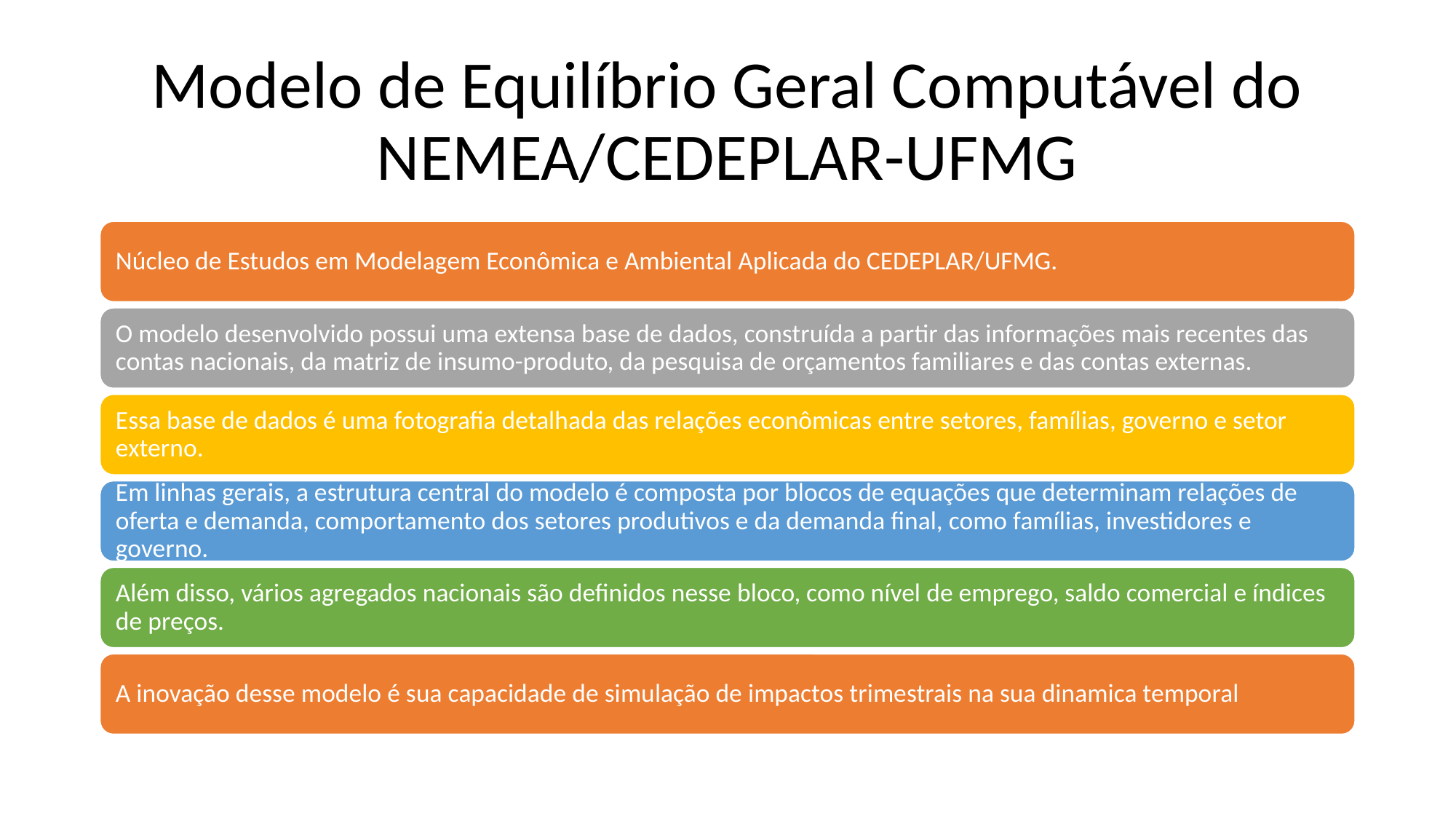

# Modelo de Equilíbrio Geral Computável do NEMEA/CEDEPLAR-UFMG
Núcleo de Estudos em Modelagem Econômica e Ambiental Aplicada do CEDEPLAR/UFMG.
O modelo desenvolvido possui uma extensa base de dados, construída a partir das informações mais recentes das contas nacionais, da matriz de insumo-produto, da pesquisa de orçamentos familiares e das contas externas.
Essa base de dados é uma fotografia detalhada das relações econômicas entre setores, famílias, governo e setor externo.
Em linhas gerais, a estrutura central do modelo é composta por blocos de equações que determinam relações de oferta e demanda, comportamento dos setores produtivos e da demanda final, como famílias, investidores e governo.
Além disso, vários agregados nacionais são definidos nesse bloco, como nível de emprego, saldo comercial e índices de preços.
A inovação desse modelo é sua capacidade de simulação de impactos trimestrais na sua dinamica temporal